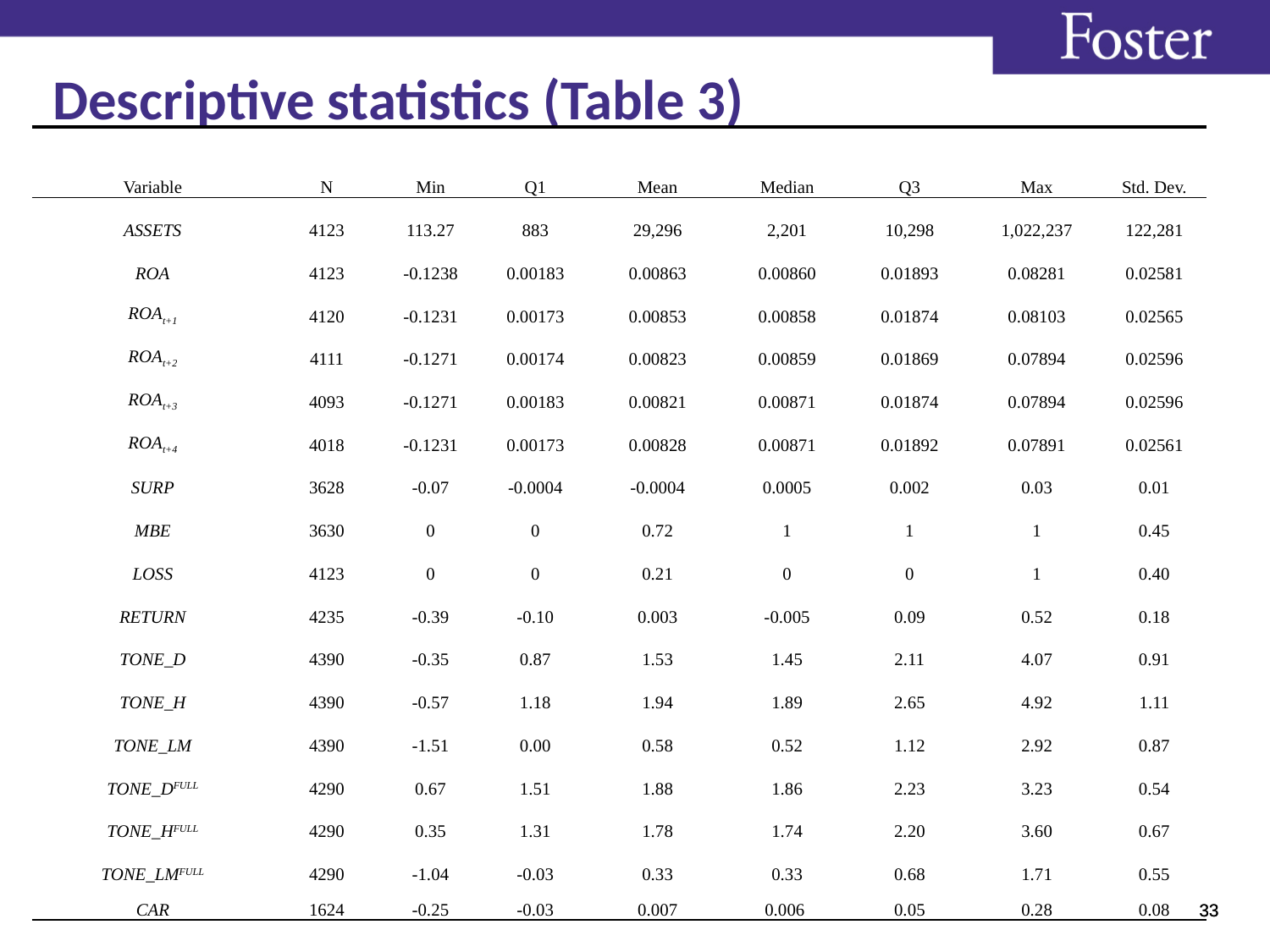

Descriptive statistics (Table 3)
| Variable | N | Min | Q1 | Mean | Median | Q3 | Max | Std. Dev. |
| --- | --- | --- | --- | --- | --- | --- | --- | --- |
| ASSETS | 4123 | 113.27 | 883 | 29,296 | 2,201 | 10,298 | 1,022,237 | 122,281 |
| ROA | 4123 | -0.1238 | 0.00183 | 0.00863 | 0.00860 | 0.01893 | 0.08281 | 0.02581 |
| ROAt+1 | 4120 | -0.1231 | 0.00173 | 0.00853 | 0.00858 | 0.01874 | 0.08103 | 0.02565 |
| ROAt+2 | 4111 | -0.1271 | 0.00174 | 0.00823 | 0.00859 | 0.01869 | 0.07894 | 0.02596 |
| ROAt+3 | 4093 | -0.1271 | 0.00183 | 0.00821 | 0.00871 | 0.01874 | 0.07894 | 0.02596 |
| ROAt+4 | 4018 | -0.1231 | 0.00173 | 0.00828 | 0.00871 | 0.01892 | 0.07891 | 0.02561 |
| SURP | 3628 | -0.07 | -0.0004 | -0.0004 | 0.0005 | 0.002 | 0.03 | 0.01 |
| MBE | 3630 | 0 | 0 | 0.72 | 1 | 1 | 1 | 0.45 |
| LOSS | 4123 | 0 | 0 | 0.21 | 0 | 0 | 1 | 0.40 |
| RETURN | 4235 | -0.39 | -0.10 | 0.003 | -0.005 | 0.09 | 0.52 | 0.18 |
| TONE\_D | 4390 | -0.35 | 0.87 | 1.53 | 1.45 | 2.11 | 4.07 | 0.91 |
| TONE\_H | 4390 | -0.57 | 1.18 | 1.94 | 1.89 | 2.65 | 4.92 | 1.11 |
| TONE\_LM | 4390 | -1.51 | 0.00 | 0.58 | 0.52 | 1.12 | 2.92 | 0.87 |
| TONE\_DFULL | 4290 | 0.67 | 1.51 | 1.88 | 1.86 | 2.23 | 3.23 | 0.54 |
| TONE\_HFULL | 4290 | 0.35 | 1.31 | 1.78 | 1.74 | 2.20 | 3.60 | 0.67 |
| TONE\_LMFULL | 4290 | -1.04 | -0.03 | 0.33 | 0.33 | 0.68 | 1.71 | 0.55 |
| CAR | 1624 | -0.25 | -0.03 | 0.007 | 0.006 | 0.05 | 0.28 | 0.08 |
33
33